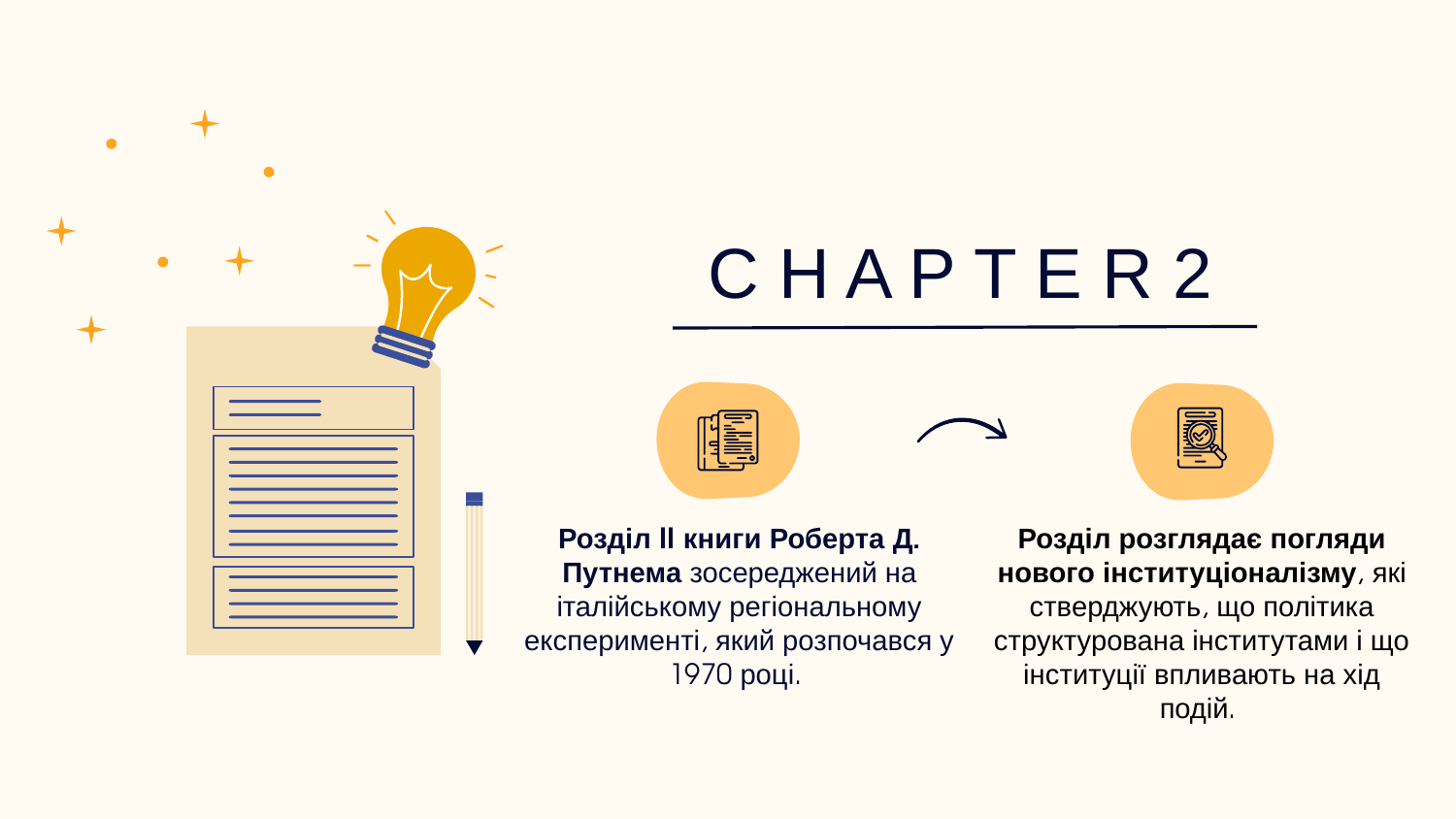

# C H A P T E R 2

Розділ II книги Роберта Д. Путнема зосереджений на італійському регіональному експерименті, який розпочався у 1970 році.
Розділ розглядає погляди нового інституціоналізму, які стверджують, що політика структурована інститутами і що інституції впливають на хід подій.